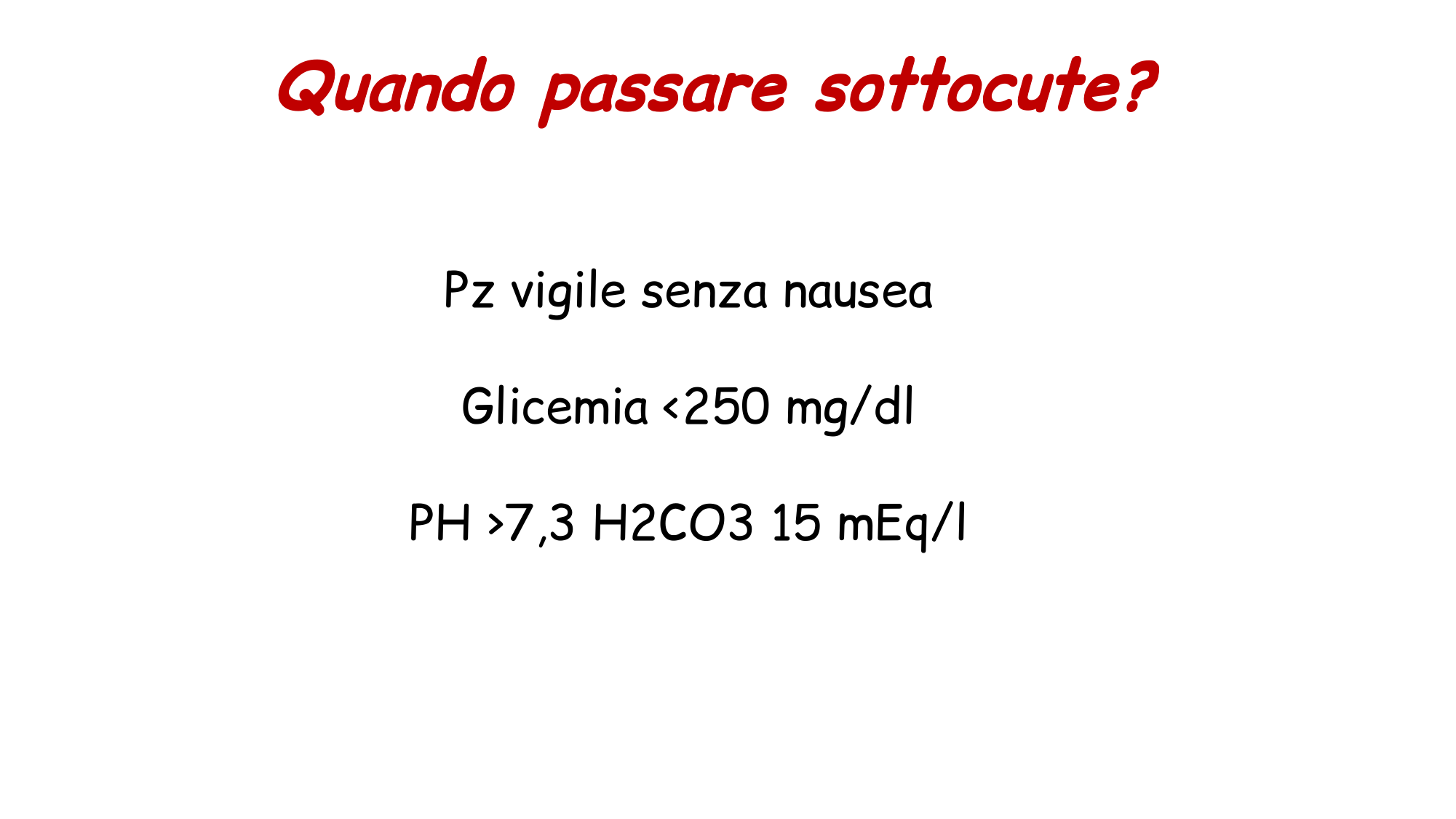

Quando passare sottocute?
Quando passare sottocute?

Pz vigile senza nausea

Glicemia <250 mg/dl

PH >7,3 H2CO3 15 mEq/l